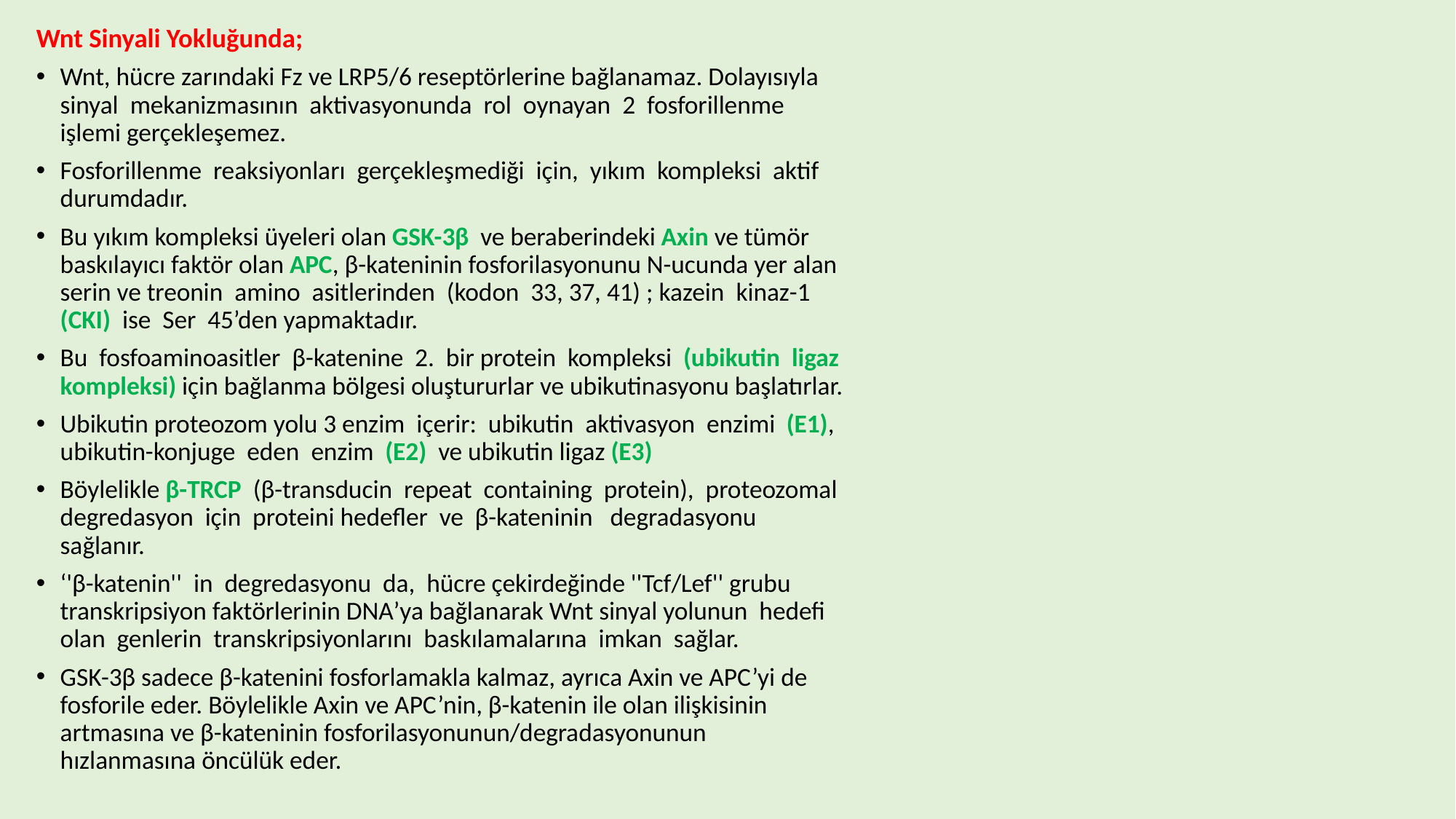

Wnt Sinyali Yokluğunda;
Wnt, hücre zarındaki Fz ve LRP5/6 reseptörlerine bağlanamaz. Dolayısıyla  sinyal  mekanizmasının  aktivasyonunda  rol  oynayan  2  fosforillenme  işlemi gerçekleşemez.
Fosforillenme  reaksiyonları  gerçekleşmediği  için,  yıkım  kompleksi  aktif durumdadır.
Bu yıkım kompleksi üyeleri olan GSK-3β  ve beraberindeki Axin ve tümör baskılayıcı faktör olan APC, β-kateninin fosforilasyonunu N-ucunda yer alan serin ve treonin  amino  asitlerinden  (kodon  33, 37, 41) ; kazein  kinaz-1  (CKI)  ise  Ser  45’den yapmaktadır.
Bu  fosfoaminoasitler  β-katenine  2.  bir protein  kompleksi  (ubikutin  ligaz kompleksi) için bağlanma bölgesi oluştururlar ve ubikutinasyonu başlatırlar.
Ubikutin proteozom yolu 3 enzim  içerir:  ubikutin  aktivasyon  enzimi  (E1),  ubikutin-konjuge  eden  enzim  (E2)  ve ubikutin ligaz (E3)
Böylelikle β-TRCP  (β-transducin  repeat  containing  protein),  proteozomal  degredasyon  için  proteini hedefler  ve  β-kateninin   degradasyonu  sağlanır.
‘'β-katenin''  in  degredasyonu  da,  hücre çekirdeğinde ''Tcf/Lef'' grubu transkripsiyon faktörlerinin DNA’ya bağlanarak Wnt sinyal yolunun  hedefi  olan  genlerin  transkripsiyonlarını  baskılamalarına  imkan  sağlar.
GSK-3β sadece β-katenini fosforlamakla kalmaz, ayrıca Axin ve APC’yi de fosforile eder. Böylelikle Axin ve APC’nin, β-katenin ile olan ilişkisinin artmasına ve β-kateninin fosforilasyonunun/degradasyonunun hızlanmasına öncülük eder.